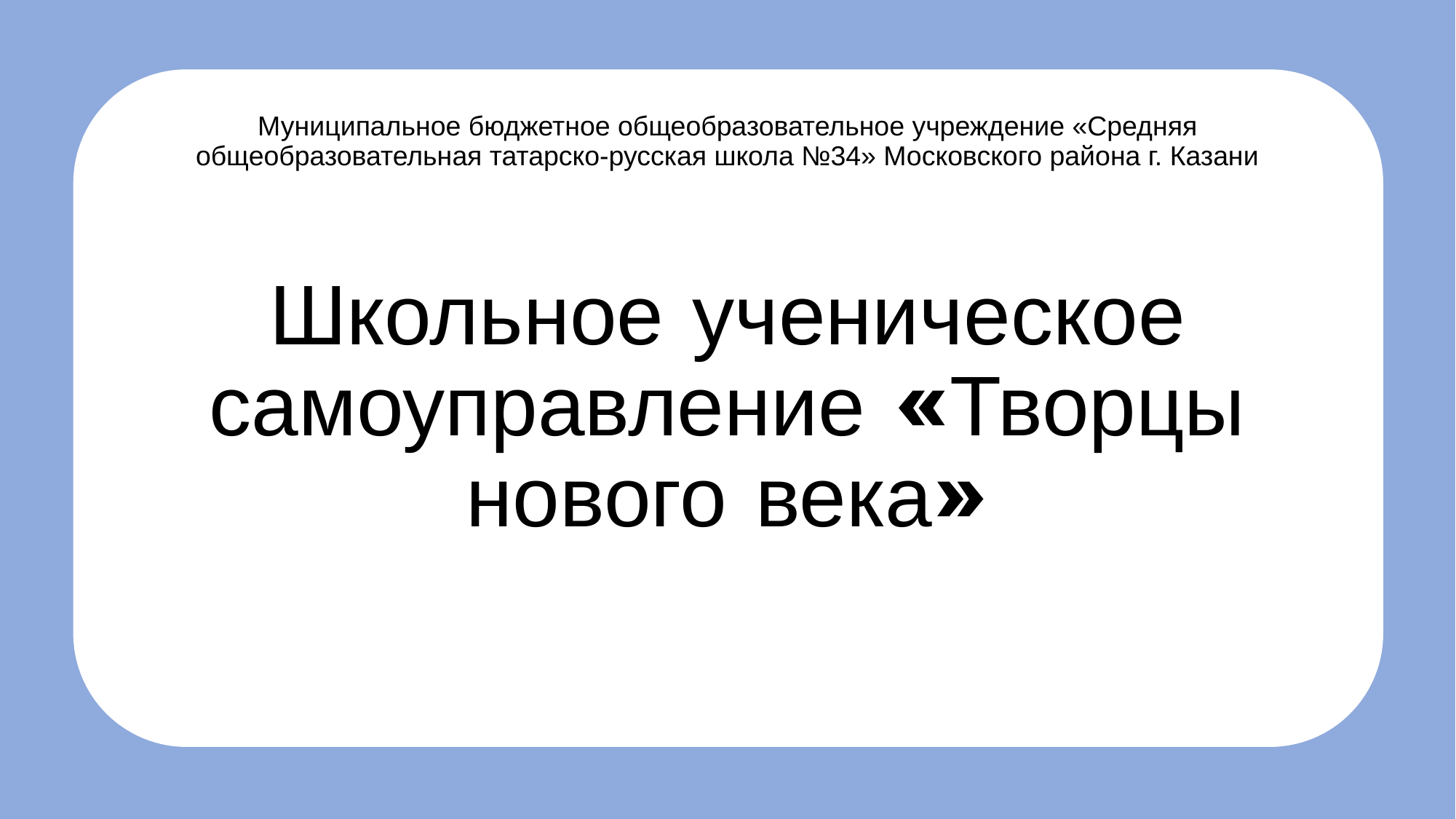

Муниципальное бюджетное общеобразовательное учреждение «Средняя общеобразовательная татарско-русская школа №34» Московского района г. Казани
# Школьное ученическое самоуправление «Творцы нового века»